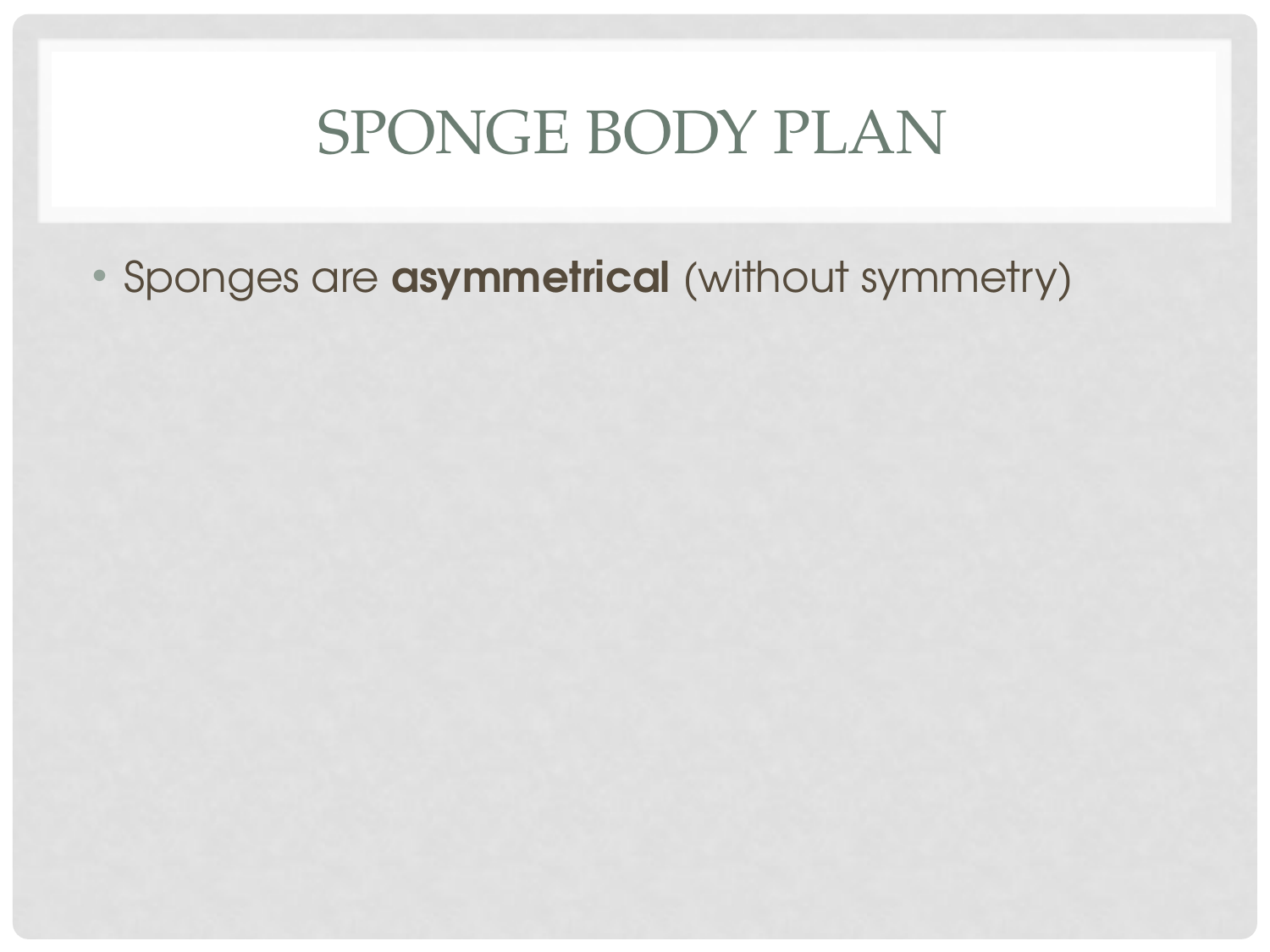

# Sponge Body Plan
Sponges are asymmetrical (without symmetry)